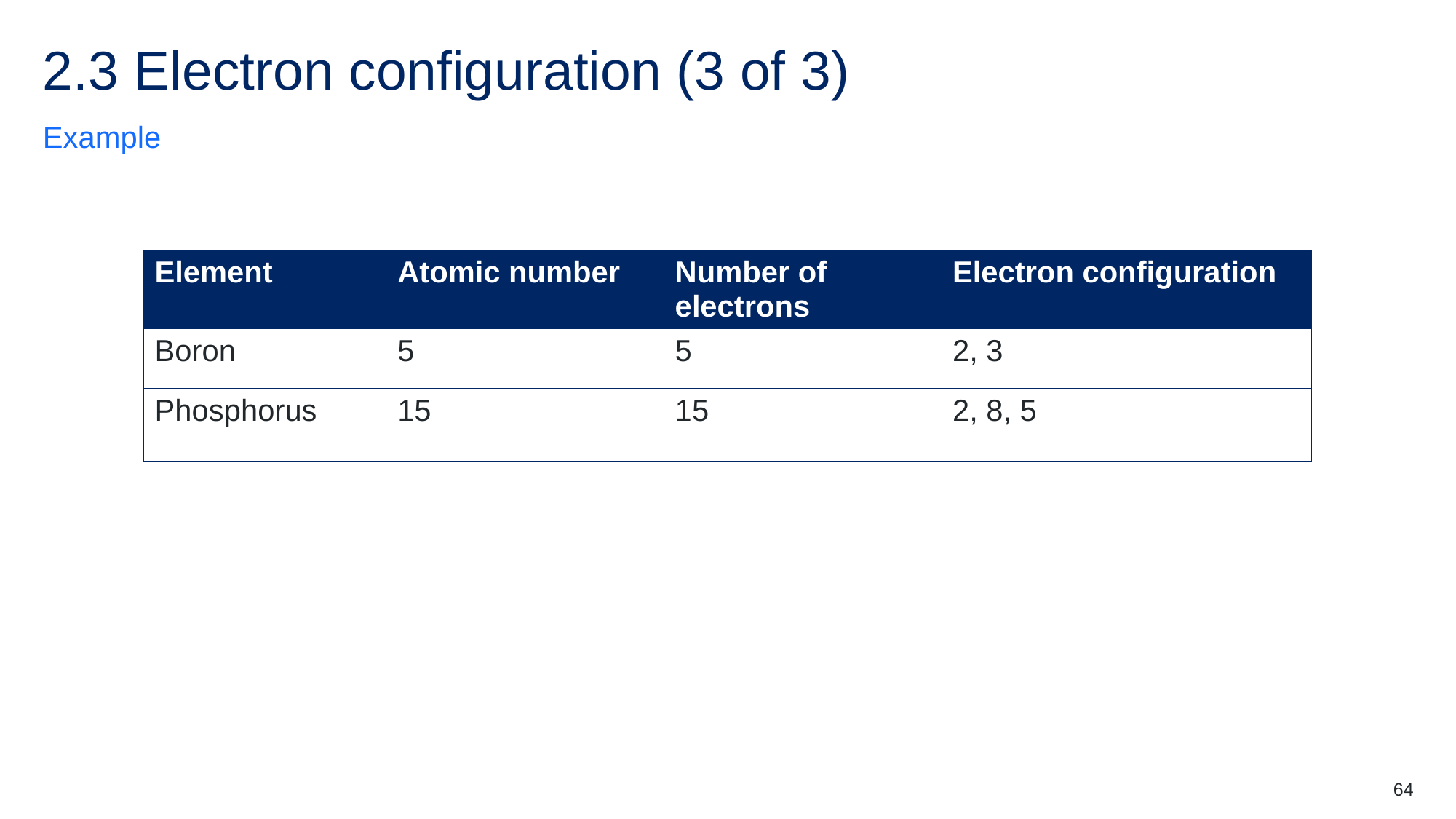

# 2.3 Electron configuration (3 of 3)
Example
| Element | Atomic number | Number of electrons | Electron configuration |
| --- | --- | --- | --- |
| Boron | 5 | 5 | 2, 3 |
| Phosphorus | 15 | 15 | 2, 8, 5 |
64